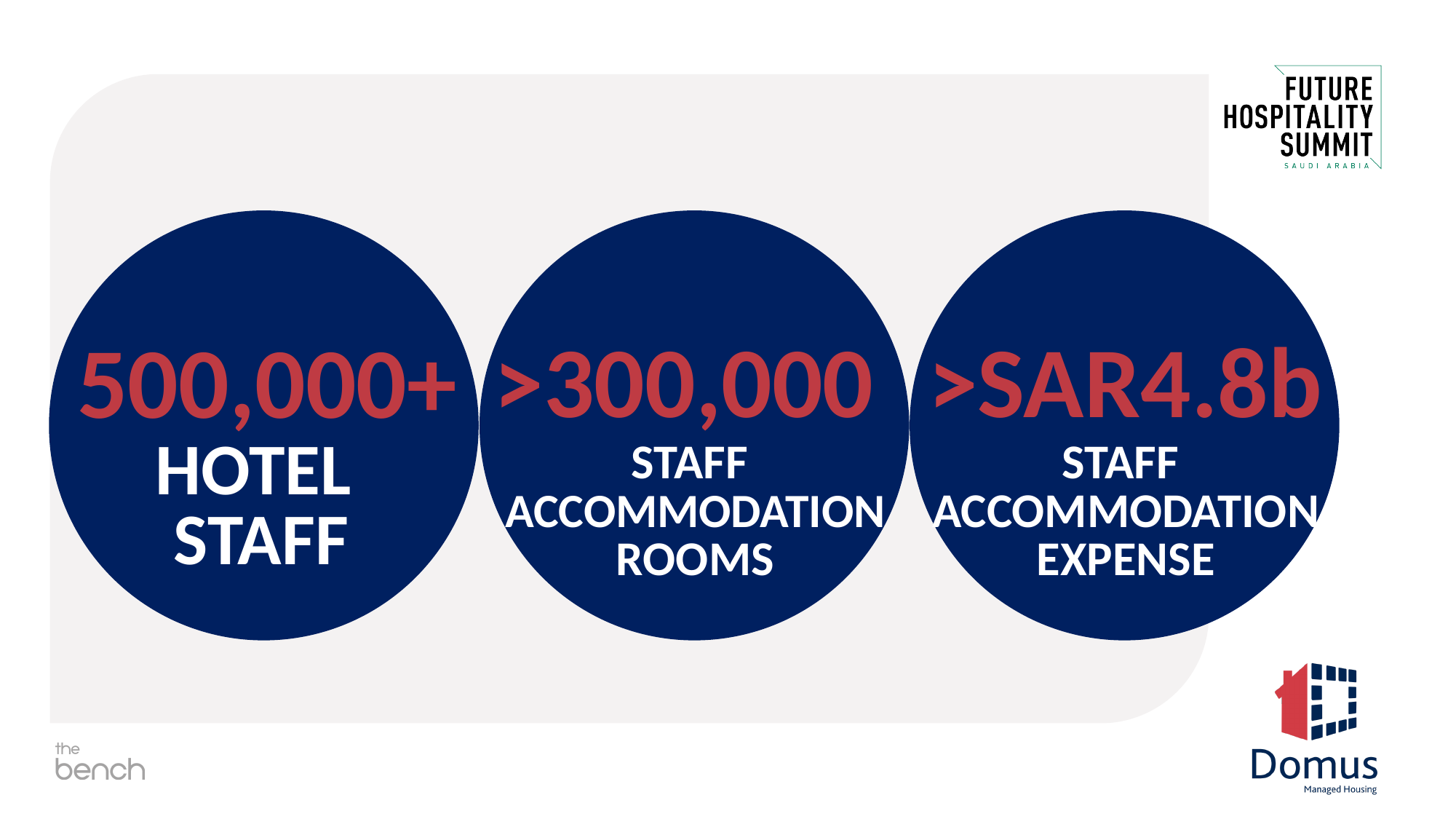

500,000+
HOTEL
STAFF

>300,000
STAFF
ACCOMMODATION ROOMS

>SAR4.8b

STAFF
ACCOMMODATION
EXPENSE